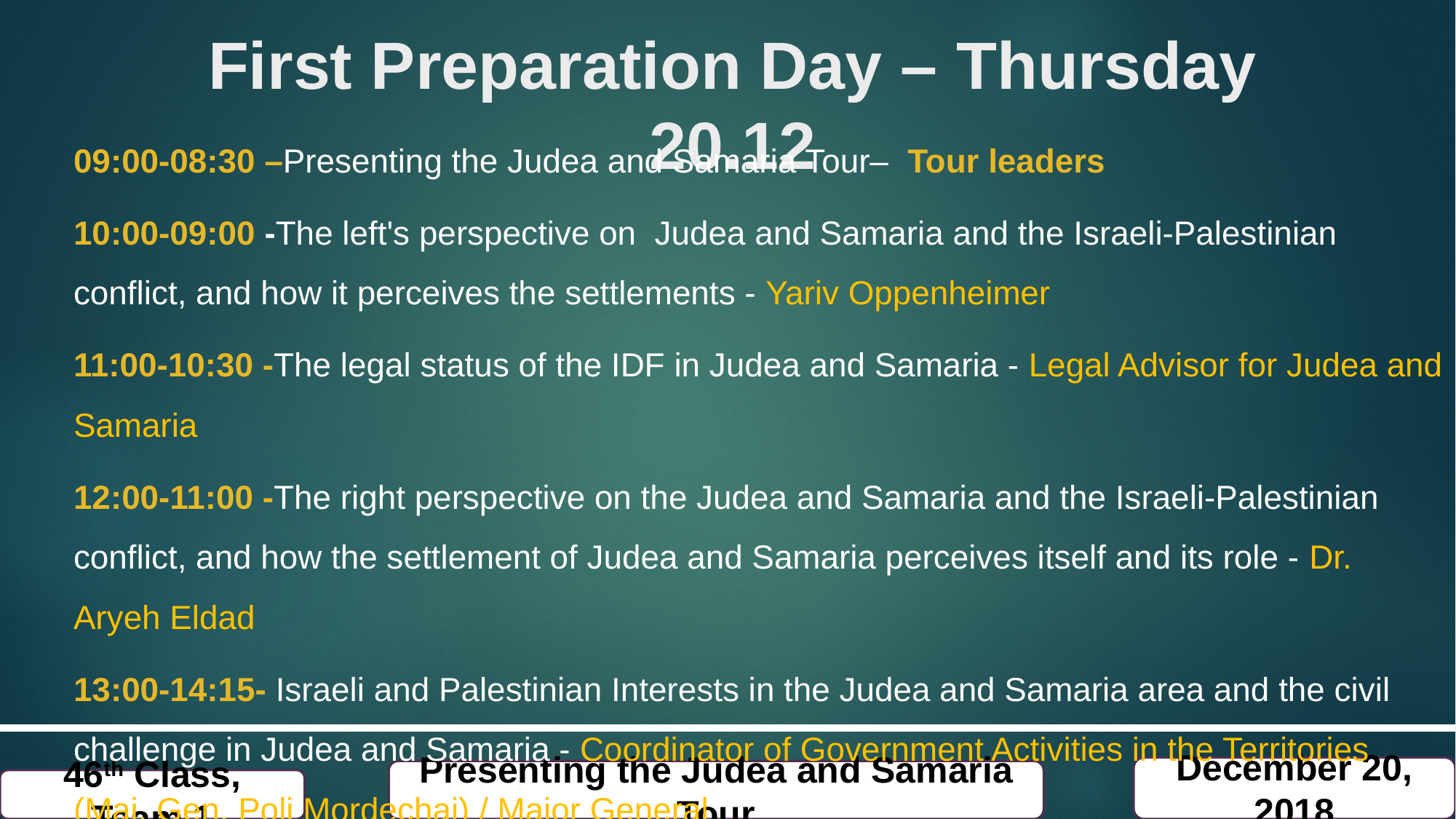

# First Preparation Day – Thursday 20.12
09:00-08:30 –Presenting the Judea and Samaria Tour–  Tour leaders
10:00-09:00 -The left's perspective on  Judea and Samaria and the Israeli-Palestinian conflict, and how it perceives the settlements - Yariv Oppenheimer
11:00-10:30 -The legal status of the IDF in Judea and Samaria - Legal Advisor for Judea and Samaria
12:00-11:00 -The right perspective on the Judea and Samaria and the Israeli-Palestinian conflict, and how the settlement of Judea and Samaria perceives itself and its role - Dr. Aryeh Eldad
13:00-14:15- Israeli and Palestinian Interests in the Judea and Samaria area and the civil challenge in Judea and Samaria - Coordinator of Government Activities in the Territories (Maj. Gen. Poli Mordechai) / Major General